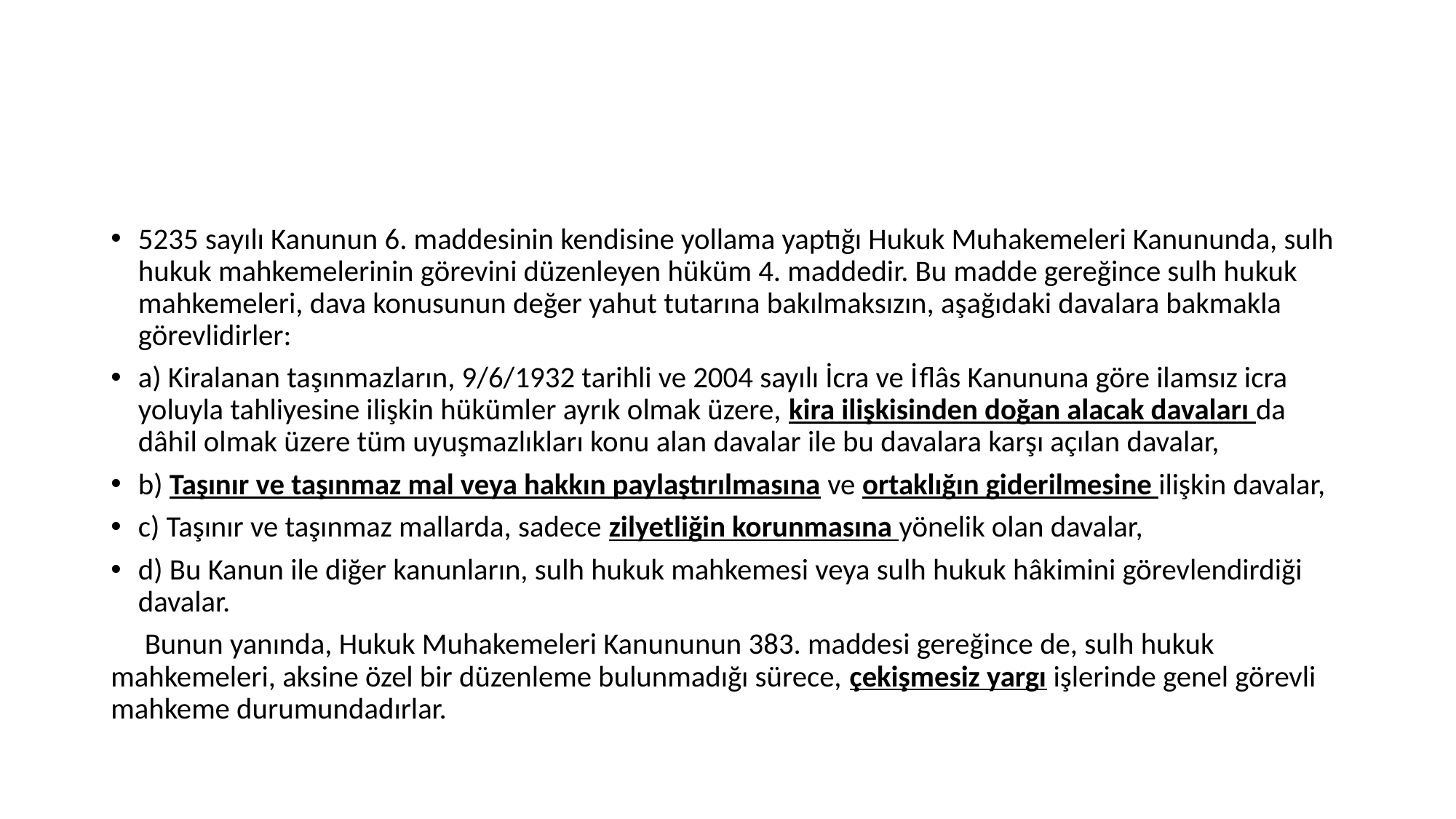

#
5235 sayılı Kanunun 6. maddesinin kendisine yollama yaptığı Hukuk Muhakemeleri Kanununda, sulh hukuk mahkemelerinin görevini düzenleyen hüküm 4. maddedir. Bu madde gereğince sulh hukuk mahkemeleri, dava konusunun değer yahut tutarına bakılmaksızın, aşağıdaki davalara bakmakla görevlidirler:
a) Kiralanan taşınmazların, 9/6/1932 tarihli ve 2004 sayılı İcra ve İf­lâs Kanununa göre ilamsız icra yoluyla tahliyesine ilişkin hükümler ayrık olmak üzere, kira ilişkisinden doğan alacak davaları da dâhil olmak üzere tüm uyuşmazlıkları konu alan davalar ile bu davalara karşı açılan davalar,
b) Taşınır ve taşınmaz mal veya hakkın paylaştırılmasına ve ortaklığın giderilmesine ilişkin davalar,
c) Taşınır ve taşınmaz mallarda, sadece zilyetliğin korunmasına yönelik olan davalar,
d) Bu Kanun ile diğer kanunların, sulh hukuk mahkemesi veya sulh hukuk hâkimini görevlendirdiği davalar.
     Bunun yanında, Hukuk Muhakemeleri Kanununun 383. maddesi gereğince de, sulh hukuk mahkemeleri, aksine özel bir düzenleme bulunmadığı sürece, çekişmesiz yargı işlerinde genel görevli mahkeme durumundadırlar.